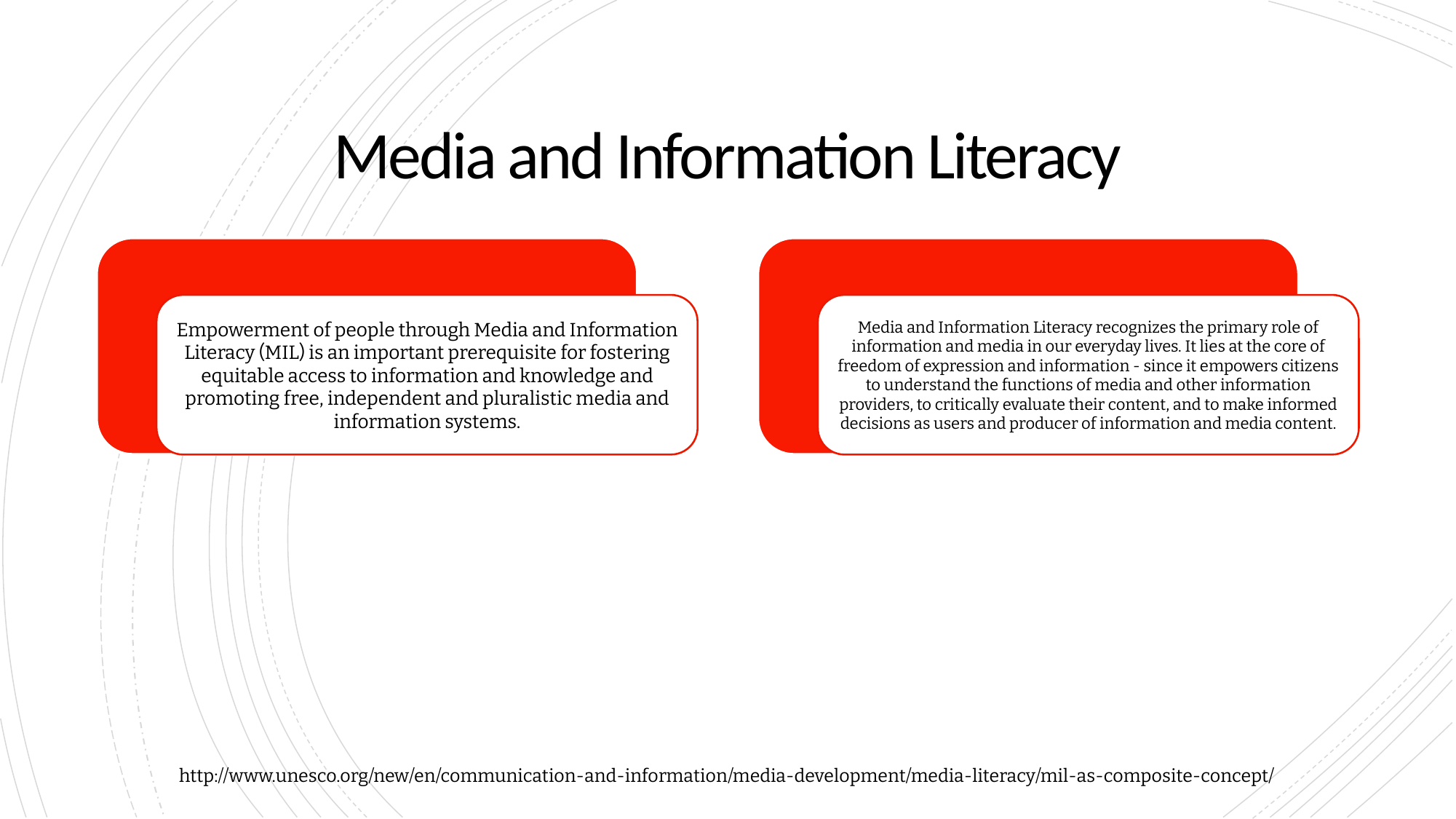

# Media and Information Literacy
Empowerment of people through Media and Information Literacy (MIL) is an important prerequisite for fostering equitable access to information and knowledge and promoting free, independent and pluralistic media and information systems.
Media and Information Literacy recognizes the primary role of information and media in our everyday lives. It lies at the core of freedom of expression and information - since it empowers citizens to understand the functions of media and other information providers, to critically evaluate their content, and to make informed decisions as users and producer of information and media content.
http://www.unesco.org/new/en/communication-and-information/media-development/media-literacy/mil-as-composite-concept/